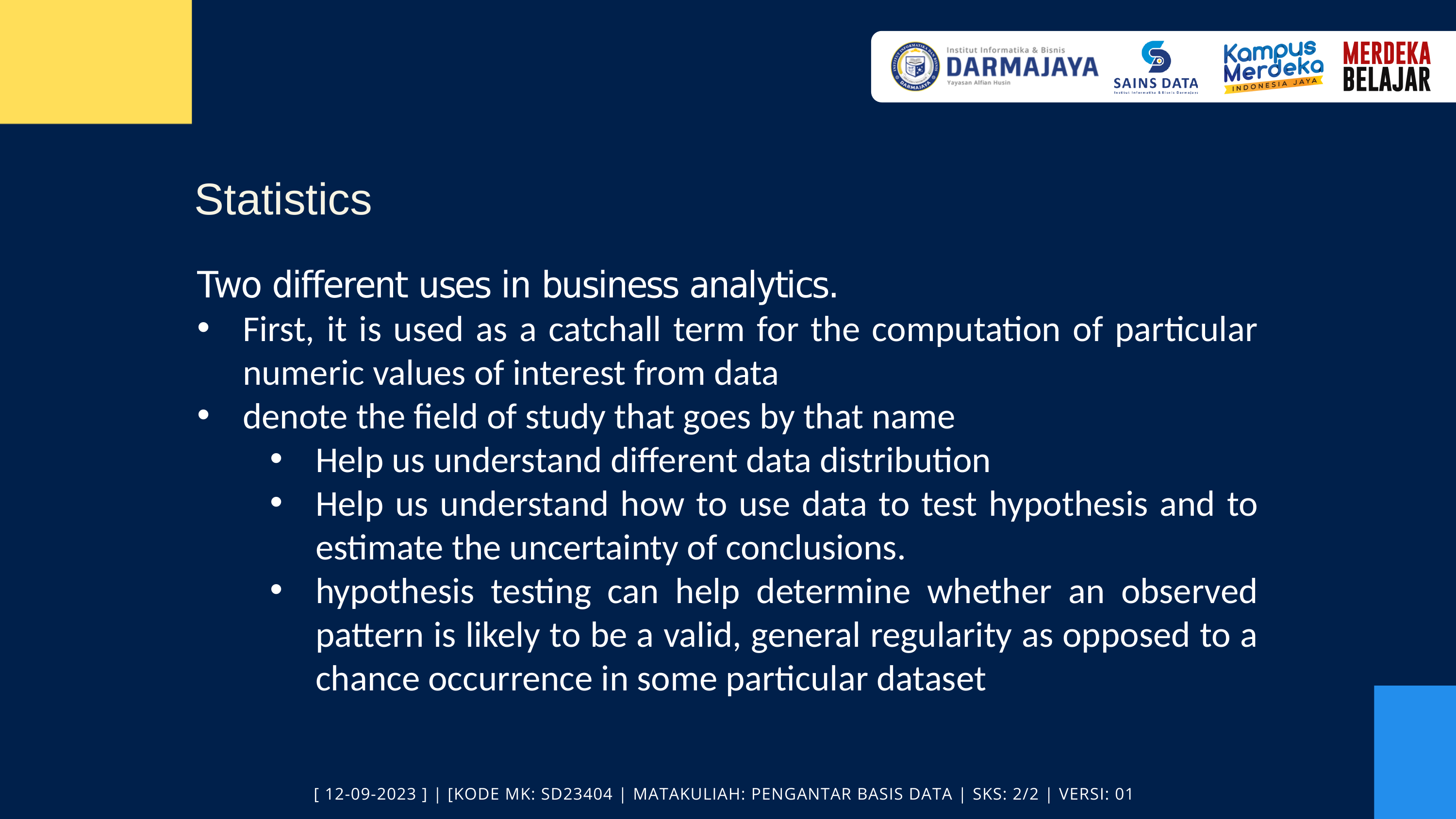

Statistics
Two different uses in business analytics.
First, it is used as a catchall term for the computation of particular numeric values of interest from data
denote the field of study that goes by that name
Help us understand different data distribution
Help us understand how to use data to test hypothesis and to estimate the uncertainty of conclusions.
hypothesis testing can help determine whether an observed pattern is likely to be a valid, general regularity as opposed to a chance occurrence in some particular dataset

[ 12-09-2023 ] | [KODE MK: SD23404 | MATAKULIAH: PENGANTAR BASIS DATA | SKS: 2/2 | VERSI: 01